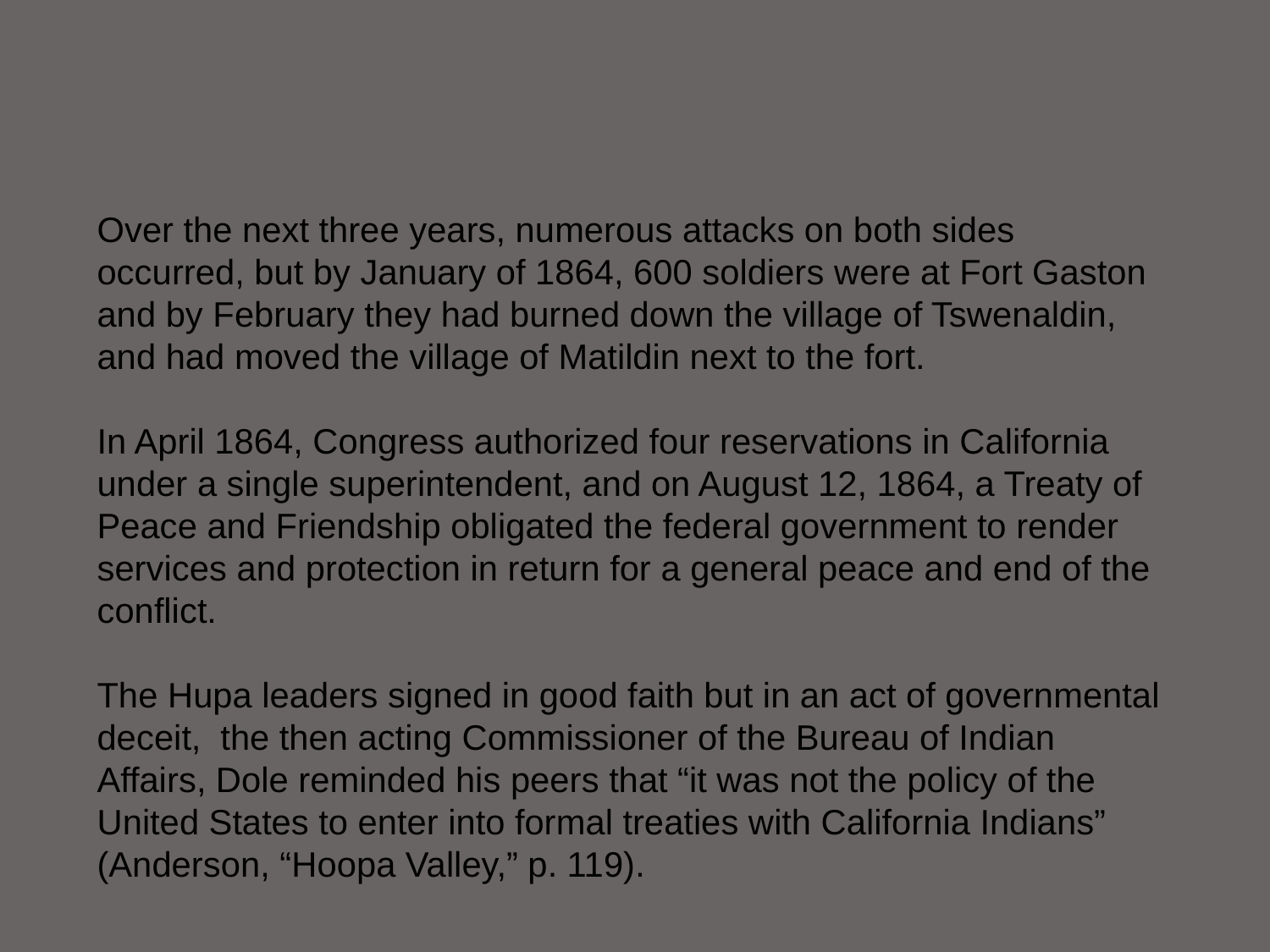

Over the next three years, numerous attacks on both sides occurred, but by January of 1864, 600 soldiers were at Fort Gaston and by February they had burned down the village of Tswenaldin, and had moved the village of Matildin next to the fort.

In April 1864, Congress authorized four reservations in California under a single superintendent, and on August 12, 1864, a Treaty of Peace and Friendship obligated the federal government to render services and protection in return for a general peace and end of the conflict.

The Hupa leaders signed in good faith but in an act of governmental deceit,  the then acting Commissioner of the Bureau of Indian Affairs, Dole reminded his peers that “it was not the policy of the United States to enter into formal treaties with California Indians” (Anderson, “Hoopa Valley,” p. 119).